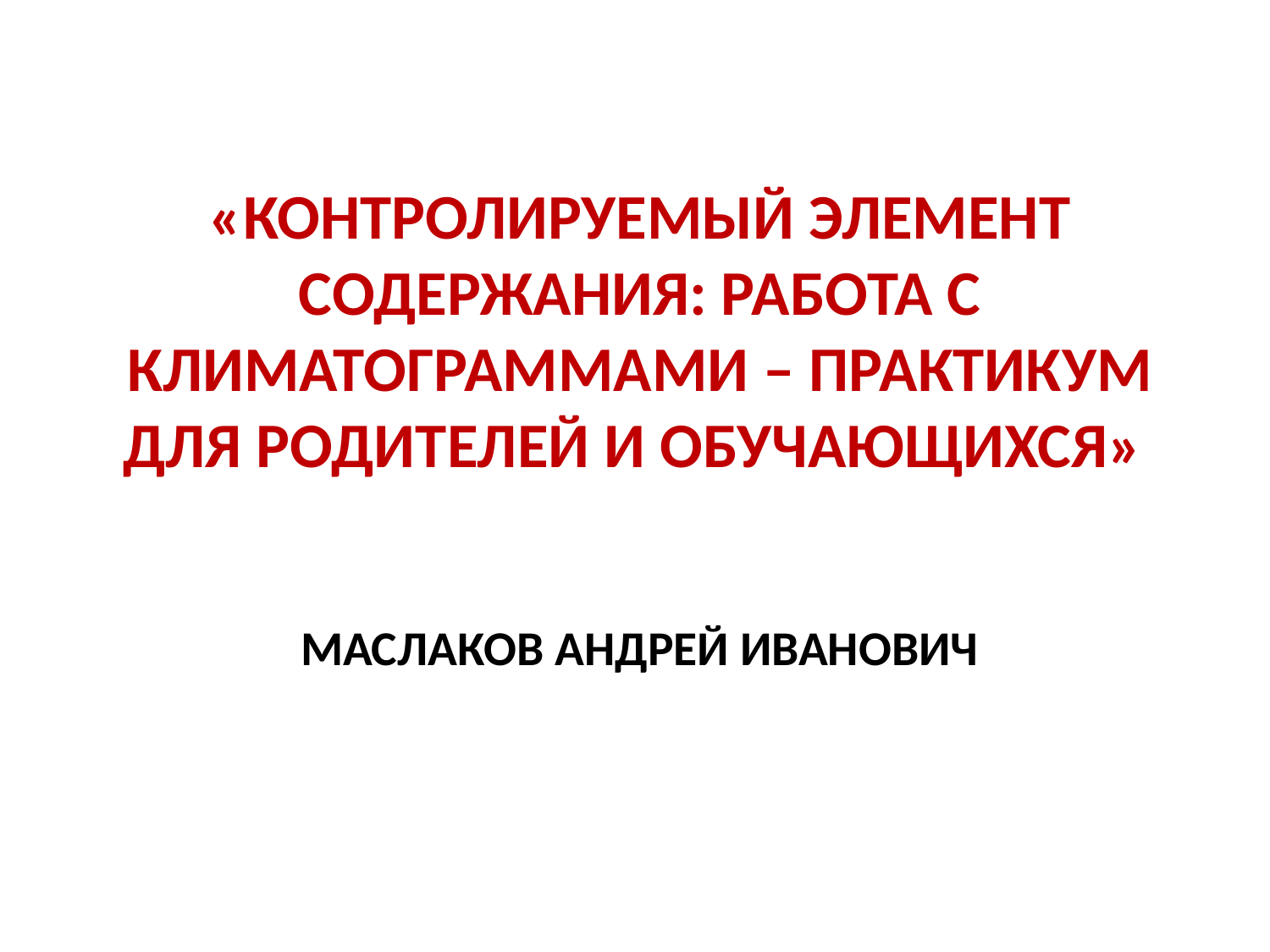

«КОНТРОЛИРУЕМЫЙ ЭЛЕМЕНТ СОДЕРЖАНИЯ: РАБОТА С КЛИМАТОГРАММАМИ – ПРАКТИКУМ ДЛЯ РОДИТЕЛЕЙ И ОБУЧАЮЩИХСЯ»
# Маслаков андрей иванович